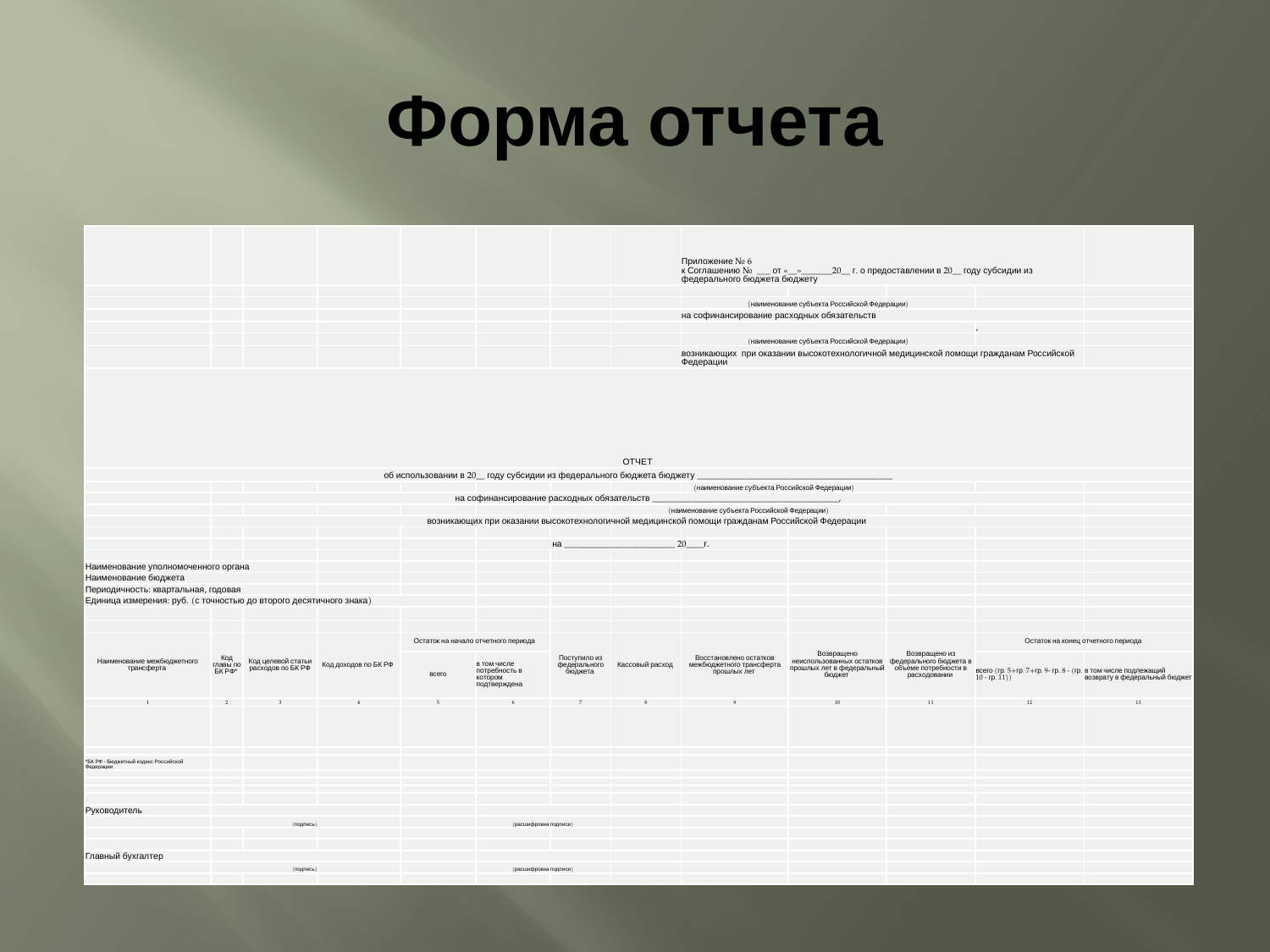

# Форма отчета
|  |  |  |  |  |  |  |  | Приложение № 6 к Соглашению № \_\_\_ от «\_\_»\_\_\_\_\_\_\_20\_\_ г. о предоставлении в 20\_\_ году субсидии из федерального бюджета бюджету |  |  |  |  |
| --- | --- | --- | --- | --- | --- | --- | --- | --- | --- | --- | --- | --- |
|  |  |  |  |  |  |  |  |  |  |  |  |  |
|  |  |  |  |  |  |  |  | (наименование субъекта Российской Федерации) |  |  |  |  |
|  |  |  |  |  |  |  |  | на софинансирование расходных обязательств |  |  |  |  |
|  |  |  |  |  |  |  |  |  |  |  | , |  |
|  |  |  |  |  |  |  |  | (наименование субъекта Российской Федерации) |  |  |  |  |
|  |  |  |  |  |  |  |  | возникающих при оказании высокотехнологичной медицинской помощи гражданам Российской Федерации |  |  |  |  |
| ОТЧЕТ |  |  |  |  |  |  |  |  |  |  |  |  |
| об использовании в 20\_\_ году субсидии из федерального бюджета бюджету \_\_\_\_\_\_\_\_\_\_\_\_\_\_\_\_\_\_\_\_\_\_\_\_\_\_\_\_\_\_\_\_\_\_\_\_\_\_\_\_\_\_\_\_ |  |  |  |  |  |  |  |  |  |  |  |  |
|  |  |  |  |  |  |  |  | (наименование субъекта Российской Федерации) |  |  |  |  |
|  | на софинансирование расходных обязательств \_\_\_\_\_\_\_\_\_\_\_\_\_\_\_\_\_\_\_\_\_\_\_\_\_\_\_\_\_\_\_\_\_\_\_\_\_\_\_\_\_\_, |  |  |  |  |  |  |  |  |  |  |  |
|  |  |  |  |  |  |  | (наименование субъекта Российской Федерации) |  |  |  |  |  |
|  | возникающих при оказании высокотехнологичной медицинской помощи гражданам Российской Федерации |  |  |  |  |  |  |  |  |  |  |  |
|  |  |  |  |  |  |  |  |  |  |  |  |  |
|  |  |  |  |  | на \_\_\_\_\_\_\_\_\_\_\_\_\_\_\_\_\_\_\_\_\_\_\_\_\_ 20\_\_\_\_г. |  |  |  |  |  |  |  |
|  |  |  |  |  |  |  |  |  |  |  |  |  |
| Наименование уполномоченного органа |  |  |  |  |  |  |  |  |  |  |  |  |
| Наименование бюджета |  |  |  |  |  |  |  |  |  |  |  |  |
| Периодичность: квартальная, годовая |  |  |  |  |  |  |  |  |  |  |  |  |
| Единица измерения: руб. (с точностью до второго десятичного знака) |  |  |  |  |  |  |  |  |  |  |  |  |
|  |  |  |  |  |  |  |  |  |  |  |  |  |
|  |  |  |  |  |  |  |  |  |  |  |  |  |
| Наименование межбюджетного трансферта | Код главы по БК РФ\* | Код целевой статьи расходов по БК РФ | Код доходов по БК РФ | Остаток на начало отчетного периода |  | Поступило из федерального бюджета | Кассовый расход | Восстановлено остатков межбюджетного трансферта прошлых лет | Возвращено неиспользованных остатков прошлых лет в федеральный бюджет | Возвращено из федерального бюджета в объеме потребности в расходовании | Остаток на конец отчетного периода |  |
|  |  |  |  | всего | в том числе потребность в котором подтверждена |  |  |  |  |  | всего (гр. 5+гр. 7+гр. 9- гр. 8 - (гр. 10 - гр. 11)) | в том числе подлежащий возврату в федеральный бюджет |
| 1 | 2 | 3 | 4 | 5 | 6 | 7 | 8 | 9 | 10 | 11 | 12 | 13 |
|  |  |  |  |  |  |  |  |  |  |  |  |  |
|  |  |  |  |  |  |  |  |  |  |  |  |  |
| \*БК РФ - Бюджетный кодекс Российской Федерации |  |  |  |  |  |  |  |  |  |  |  |  |
|  |  |  |  |  |  |  |  |  |  |  |  |  |
|  |  |  |  |  |  |  |  |  |  |  |  |  |
|  |  |  |  |  |  |  |  |  |  |  |  |  |
|  |  |  |  |  |  |  |  |  |  |  |  |  |
| Руководитель |  |  |  |  |  |  |  |  |  |  |  |  |
|  | (подпись) |  |  |  | (расшифровка подписи) |  |  |  |  |  |  |  |
|  |  |  |  |  |  |  |  |  |  |  |  |  |
|  |  |  |  |  |  |  |  |  |  |  |  |  |
| Главный бухгалтер |  |  |  |  |  |  |  |  |  |  |  |  |
|  | (подпись) |  |  |  | (расшифровка подписи) |  |  |  |  |  |  |  |
|  |  |  |  |  |  |  |  |  |  |  |  |  |